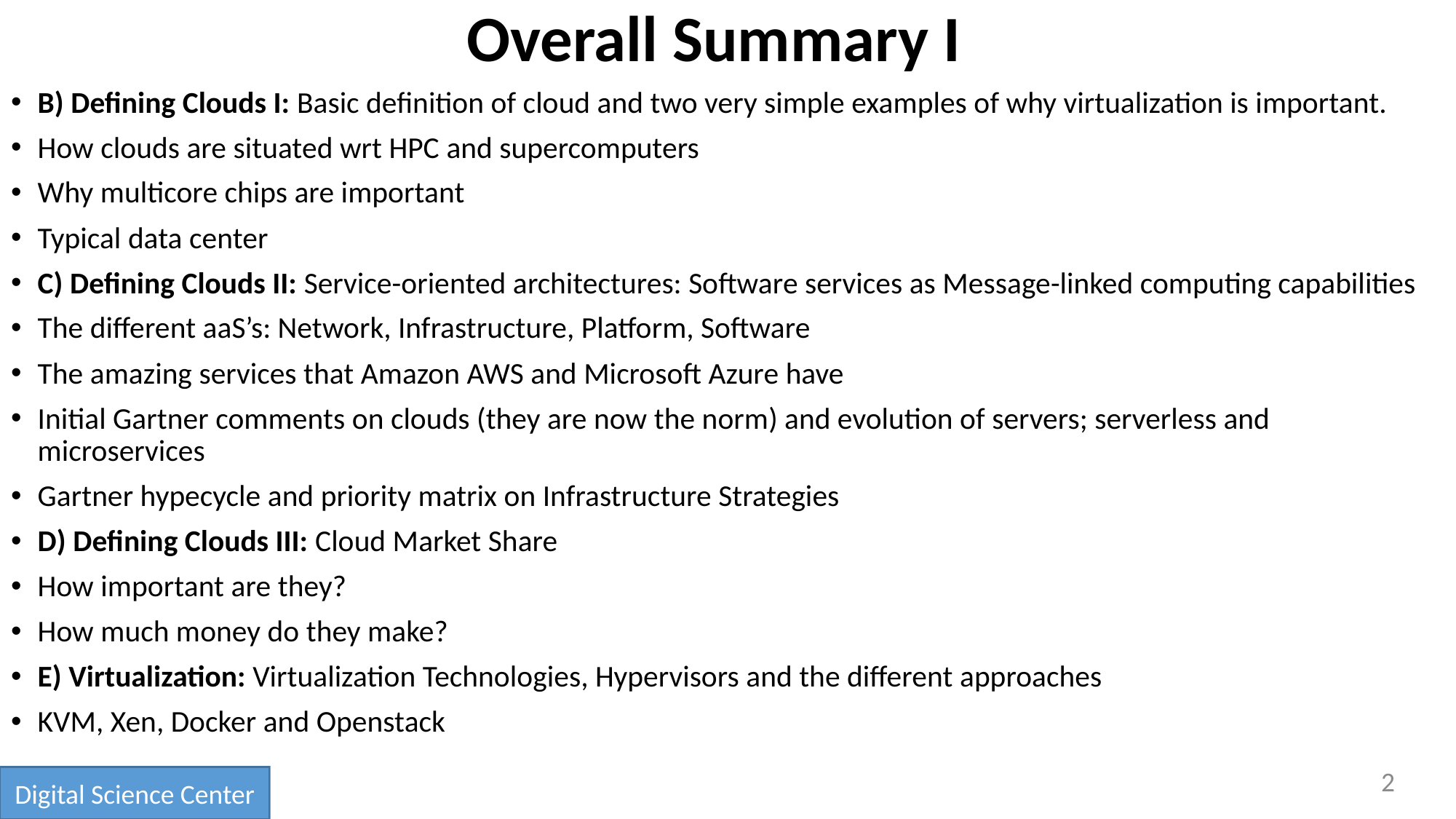

# Overall Summary I
B) Defining Clouds I: Basic definition of cloud and two very simple examples of why virtualization is important.
How clouds are situated wrt HPC and supercomputers
Why multicore chips are important
Typical data center
C) Defining Clouds II: Service-oriented architectures: Software services as Message-linked computing capabilities
The different aaS’s: Network, Infrastructure, Platform, Software
The amazing services that Amazon AWS and Microsoft Azure have
Initial Gartner comments on clouds (they are now the norm) and evolution of servers; serverless and microservices
Gartner hypecycle and priority matrix on Infrastructure Strategies
D) Defining Clouds III: Cloud Market Share
How important are they?
How much money do they make?
E) Virtualization: Virtualization Technologies, Hypervisors and the different approaches
KVM, Xen, Docker and Openstack

2